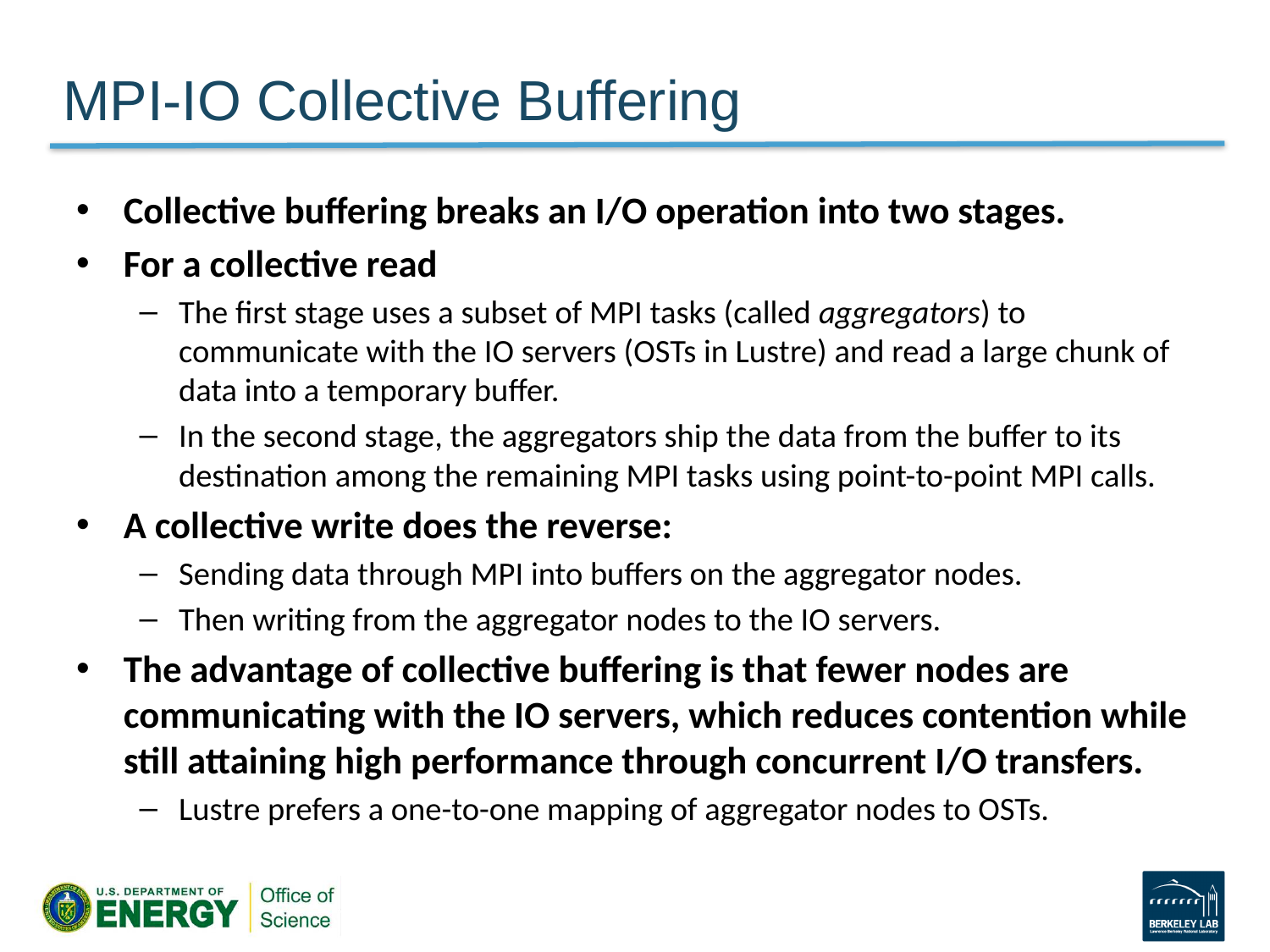

# MPI-IO Collective Buffering
Collective buffering breaks an I/O operation into two stages.
For a collective read
The first stage uses a subset of MPI tasks (called aggregators) to communicate with the IO servers (OSTs in Lustre) and read a large chunk of data into a temporary buffer.
In the second stage, the aggregators ship the data from the buffer to its destination among the remaining MPI tasks using point-to-point MPI calls.
A collective write does the reverse:
Sending data through MPI into buffers on the aggregator nodes.
Then writing from the aggregator nodes to the IO servers.
The advantage of collective buffering is that fewer nodes are communicating with the IO servers, which reduces contention while still attaining high performance through concurrent I/O transfers.
Lustre prefers a one-to-one mapping of aggregator nodes to OSTs.